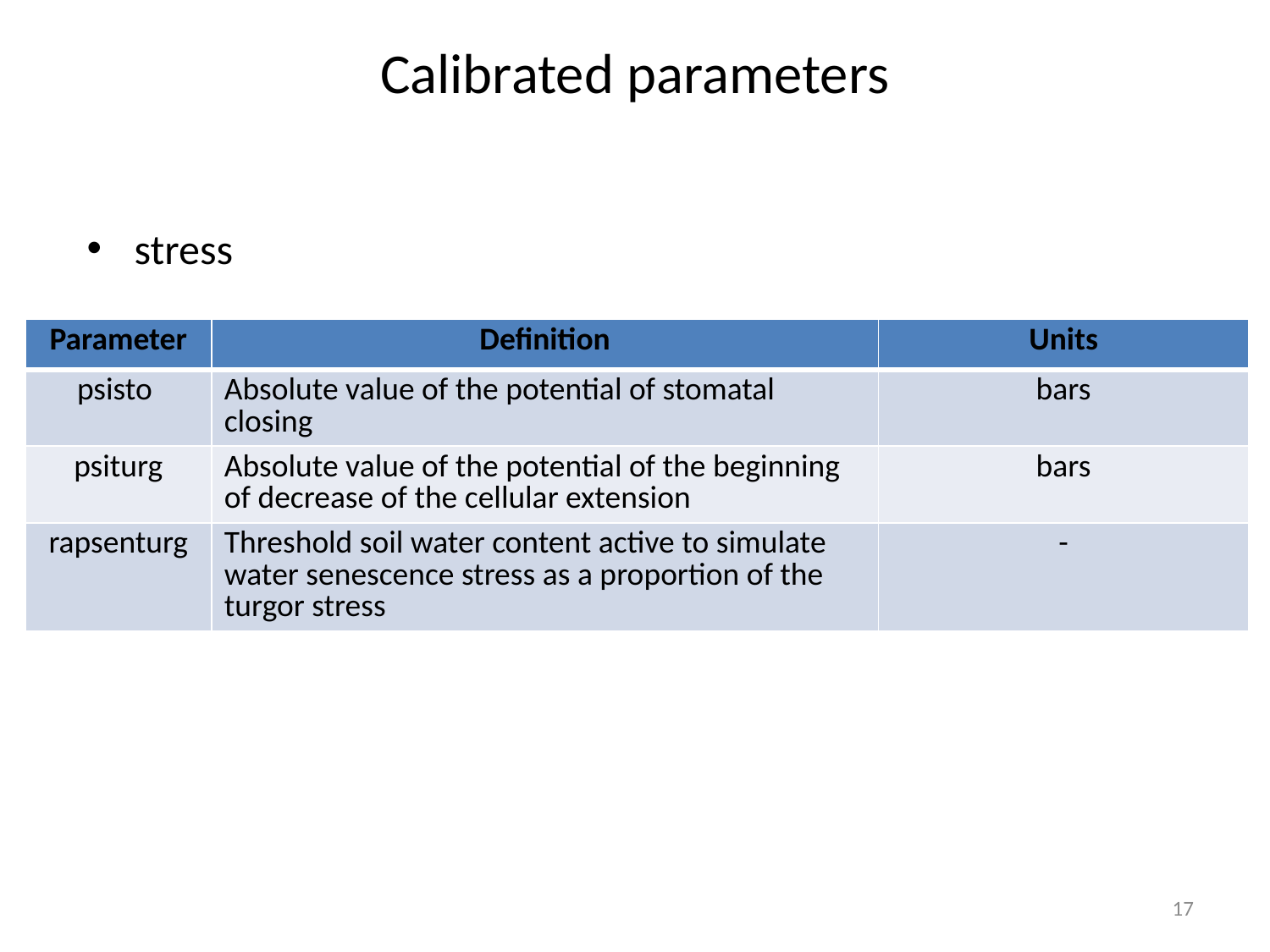

# Calibrated parameters
stress

| Parameter | Definition | Units |
| --- | --- | --- |
| psisto | Absolute value of the potential of stomatal closing | bars |
| psiturg | Absolute value of the potential of the beginning of decrease of the cellular extension | bars |
| rapsenturg | Threshold soil water content active to simulate water senescence stress as a proportion of the turgor stress | - |
17